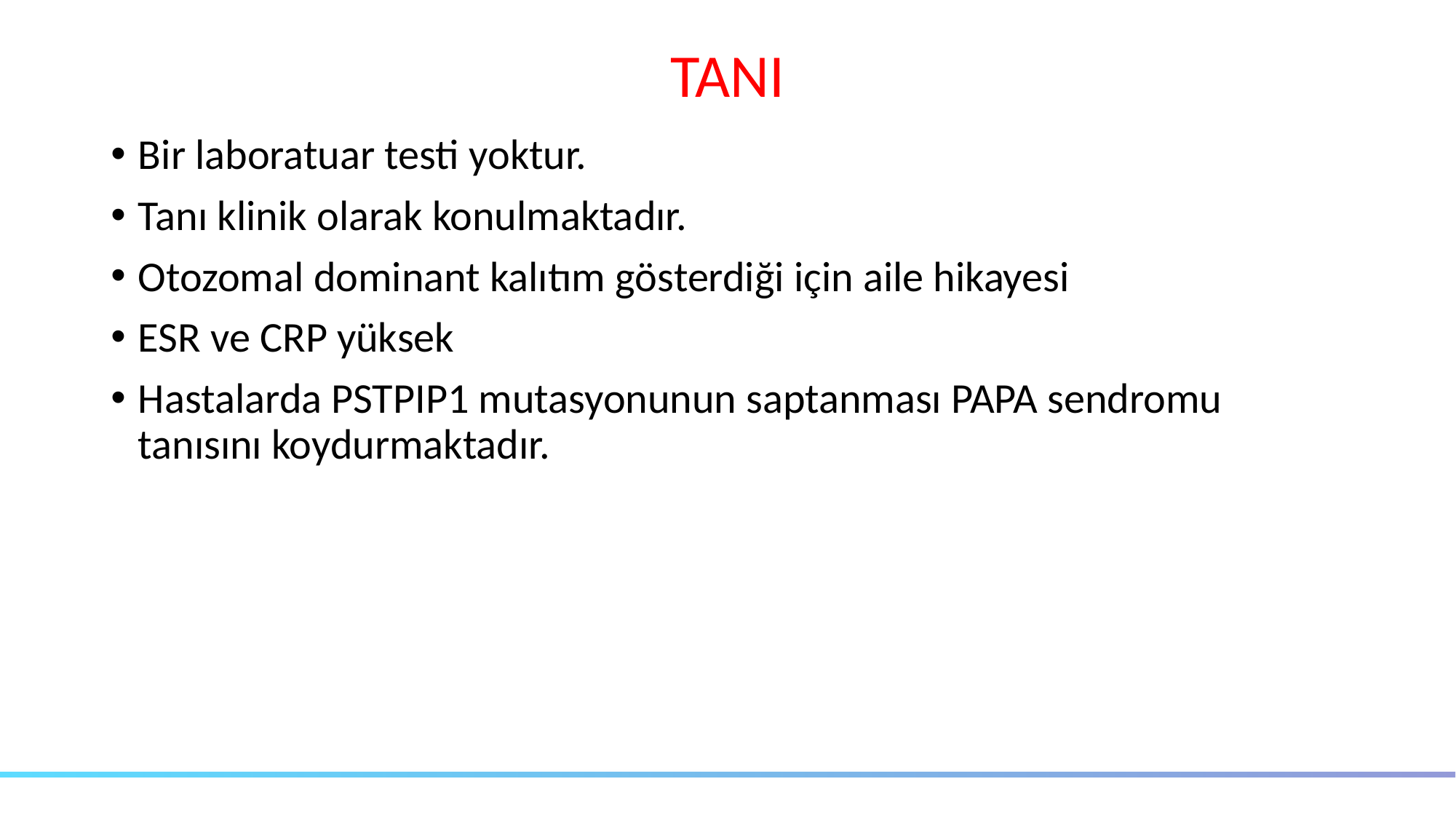

# TANI
Bir laboratuar testi yoktur.
Tanı klinik olarak konulmaktadır.
Otozomal dominant kalıtım gösterdiği için aile hikayesi
ESR ve CRP yüksek
Hastalarda PSTPIP1 mutasyonunun saptanması PAPA sendromu tanısını koydurmaktadır.